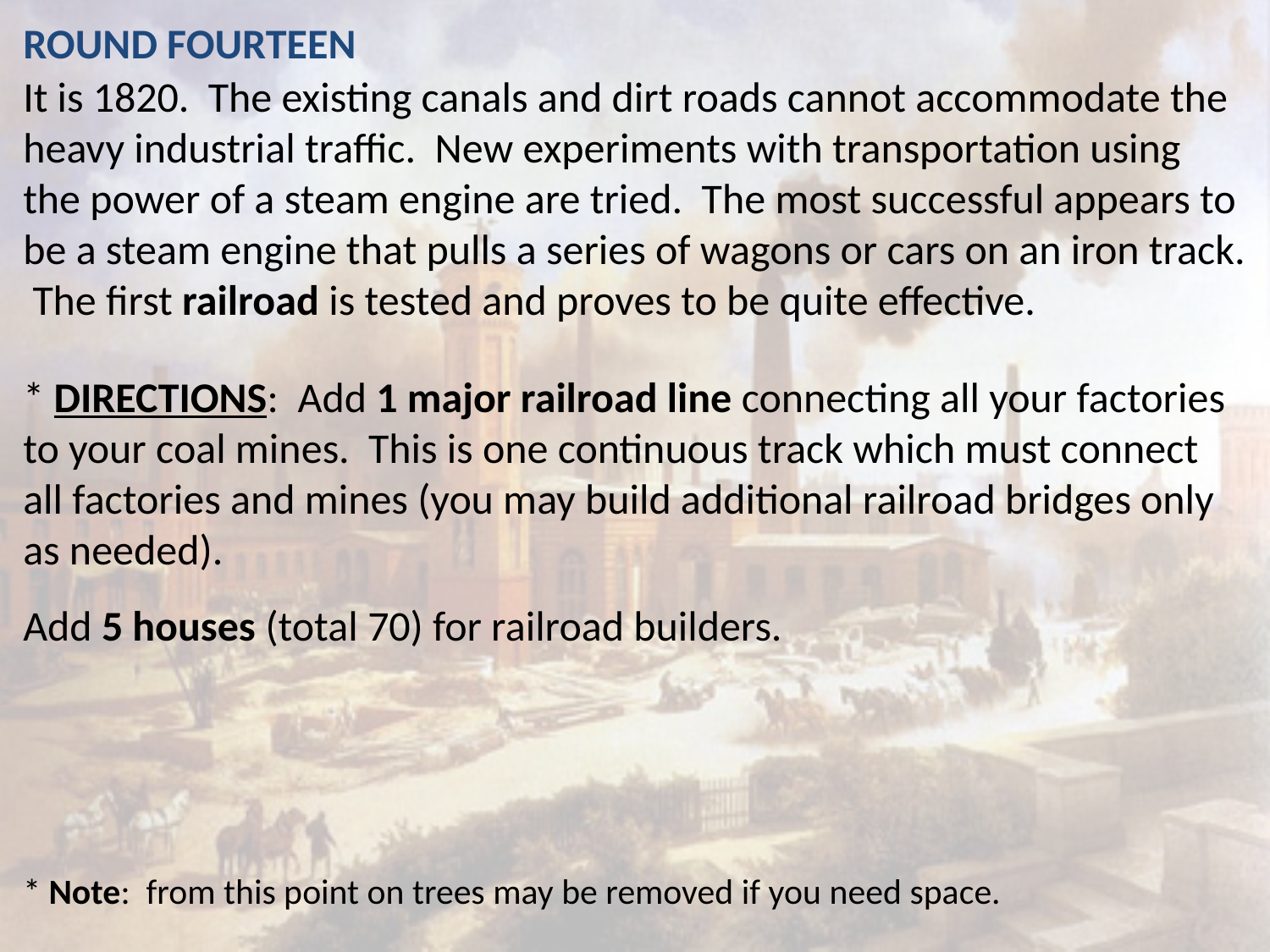

ROUND FOURTEEN
It is 1820.  The existing canals and dirt roads cannot accommodate the heavy industrial traffic.  New experiments with transportation using the power of a steam engine are tried.  The most successful appears to be a steam engine that pulls a series of wagons or cars on an iron track.  The first railroad is tested and proves to be quite effective.
* DIRECTIONS:  Add 1 major railroad line connecting all your factories to your coal mines.  This is one continuous track which must connect all factories and mines (you may build additional railroad bridges only as needed).

Add 5 houses (total 70) for railroad builders.
* Note:  from this point on trees may be removed if you need space.